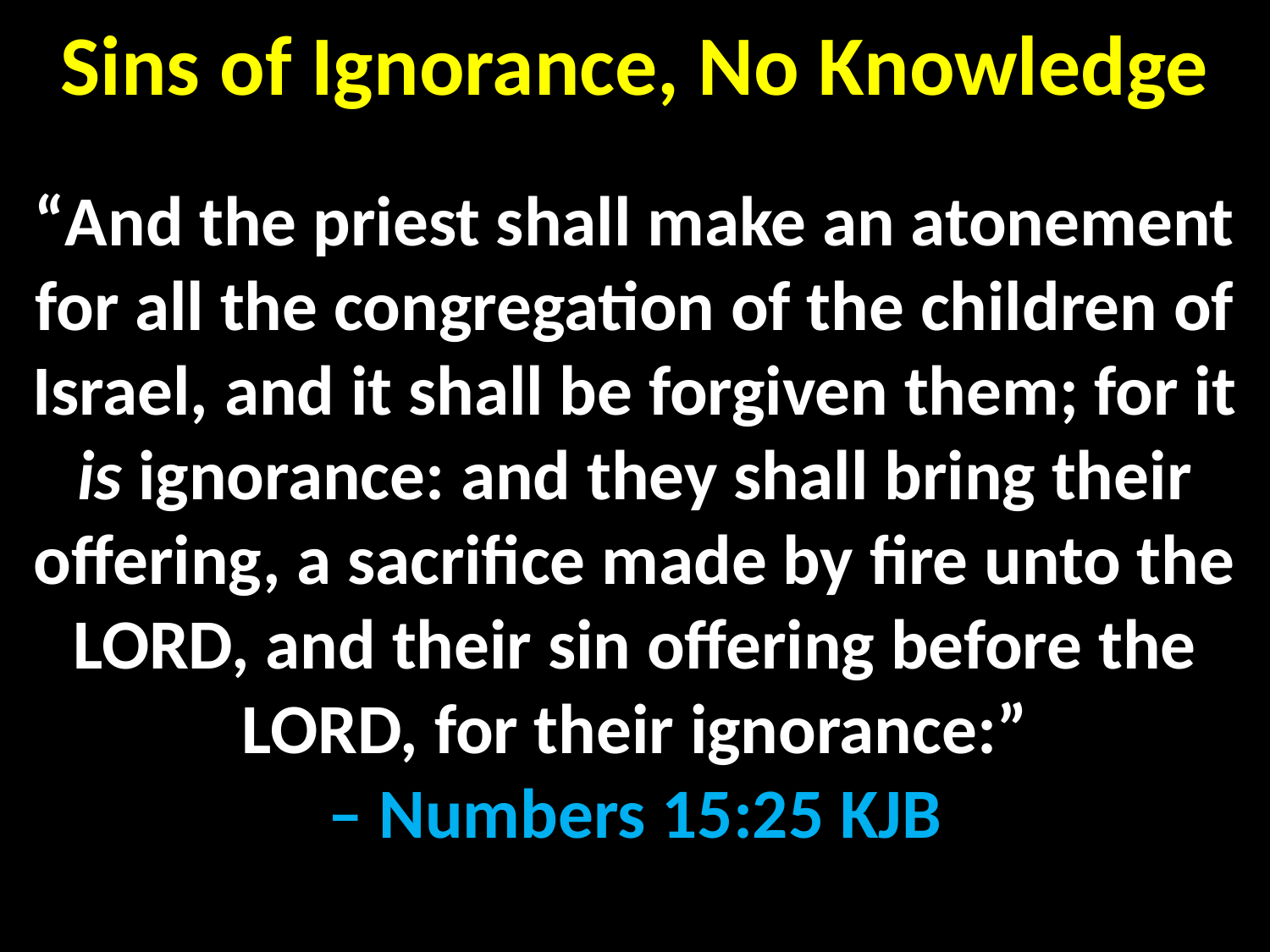

# Sins of Ignorance, No Knowledge
“And the priest shall make an atonement for all the congregation of the children of Israel, and it shall be forgiven them; for it is ignorance: and they shall bring their offering, a sacrifice made by fire unto the LORD, and their sin offering before the LORD, for their ignorance:”
– Numbers 15:25 KJB